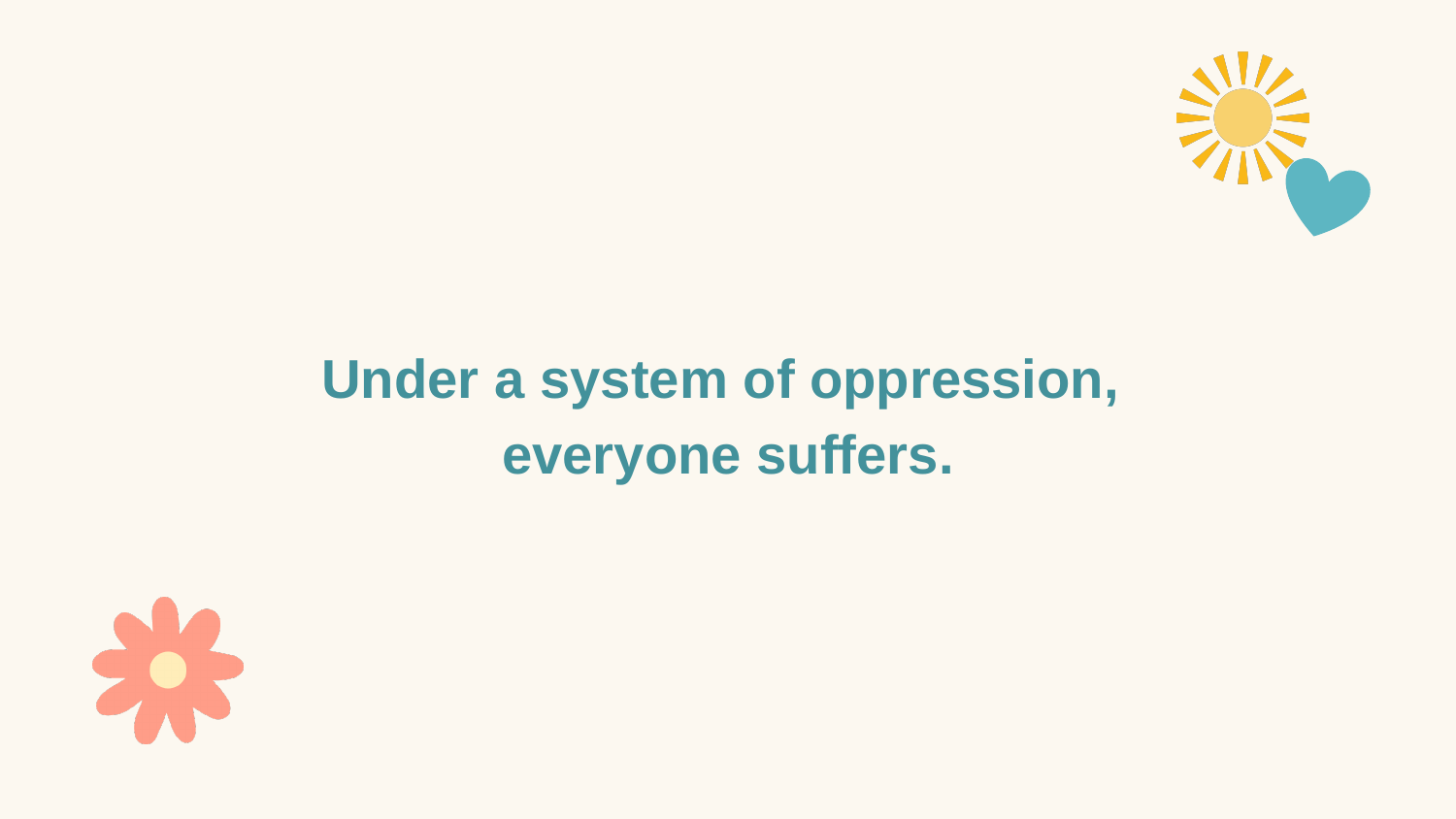

# Under a system of oppression,
everyone suffers.